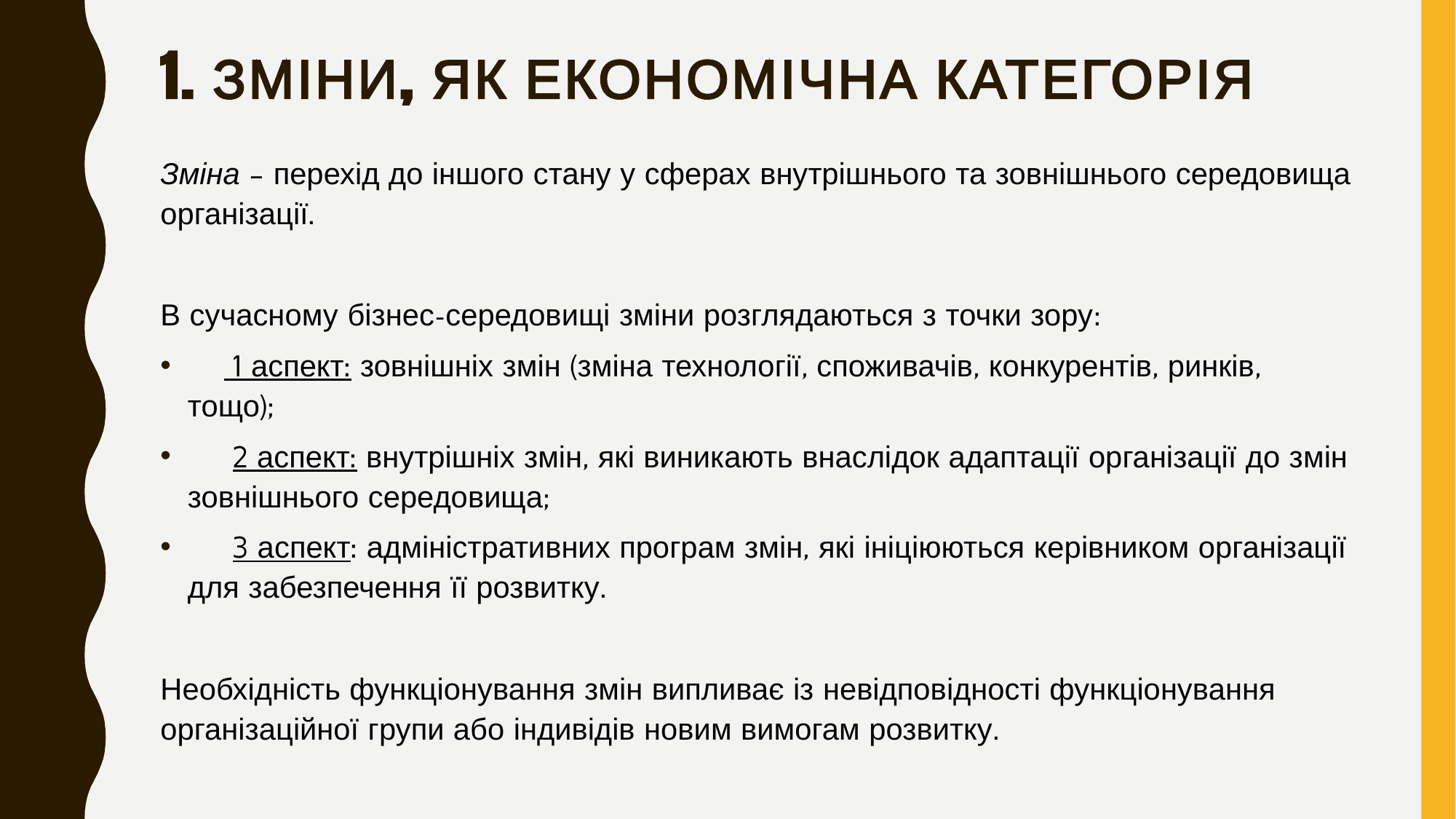

# 1. Зміни, як економічна категорія
Зміна – перехід до іншого стану у сферах внутрішнього та зовнішнього середовища організації.

В сучасному бізнес-середовищі зміни розглядаються з точки зору:
     1 аспект: зовнішніх змін (зміна технології, споживачів, конкурентів, ринків, тощо);
     2 аспект: внутрішніх змін, які виникають внаслідок адаптації організації до змін зовнішнього середовища;
     3 аспект: адміністративних програм змін, які ініціюються керівником організації для забезпечення її розвитку.

Необхідність функціонування змін випливає із невідповідності функціонування організаційної групи або індивідів новим вимогам розвитку.